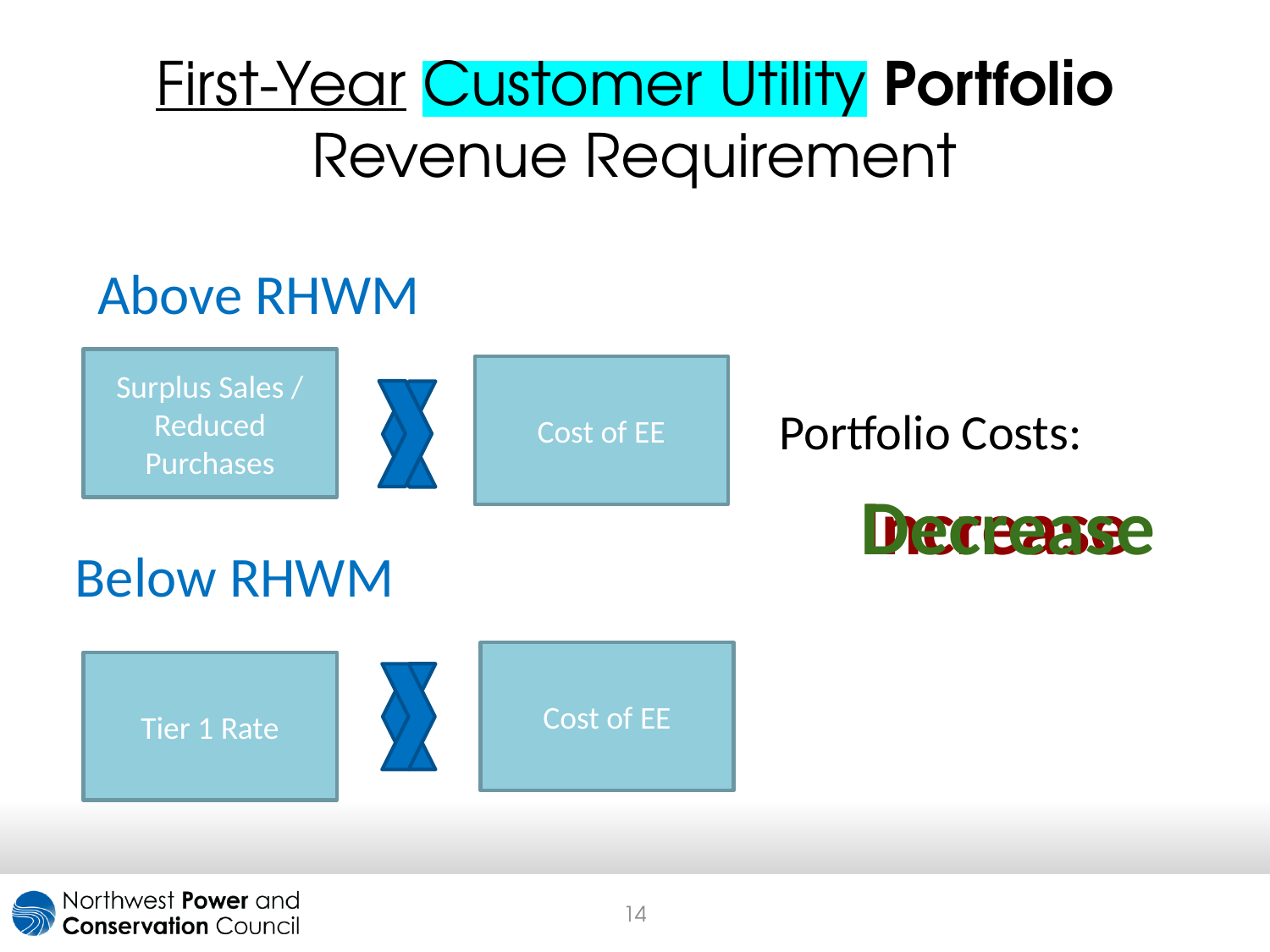

# First-Year Customer Utility Portfolio Revenue Requirement
Above RHWM
Surplus Sales / Reduced Purchases
Cost of EE

Portfolio Costs:
Decrease
Increase
Below RHWM
Cost of EE
Tier 1 Rate

14